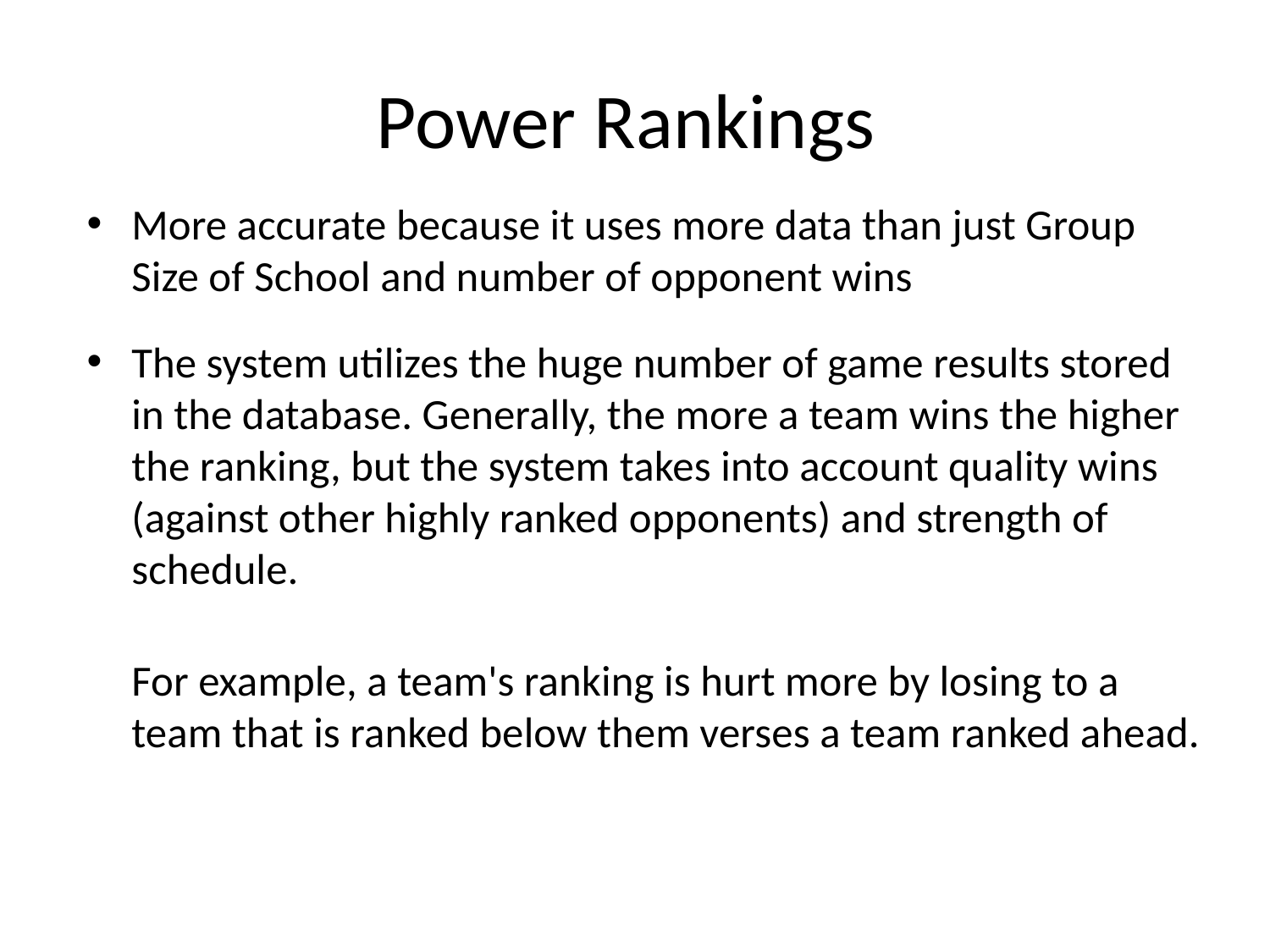

# Power Rankings
More accurate because it uses more data than just Group Size of School and number of opponent wins

The system utilizes the huge number of game results stored in the database. Generally, the more a team wins the higher the ranking, but the system takes into account quality wins (against other highly ranked opponents) and strength of schedule.
For example, a team's ranking is hurt more by losing to a team that is ranked below them verses a team ranked ahead.